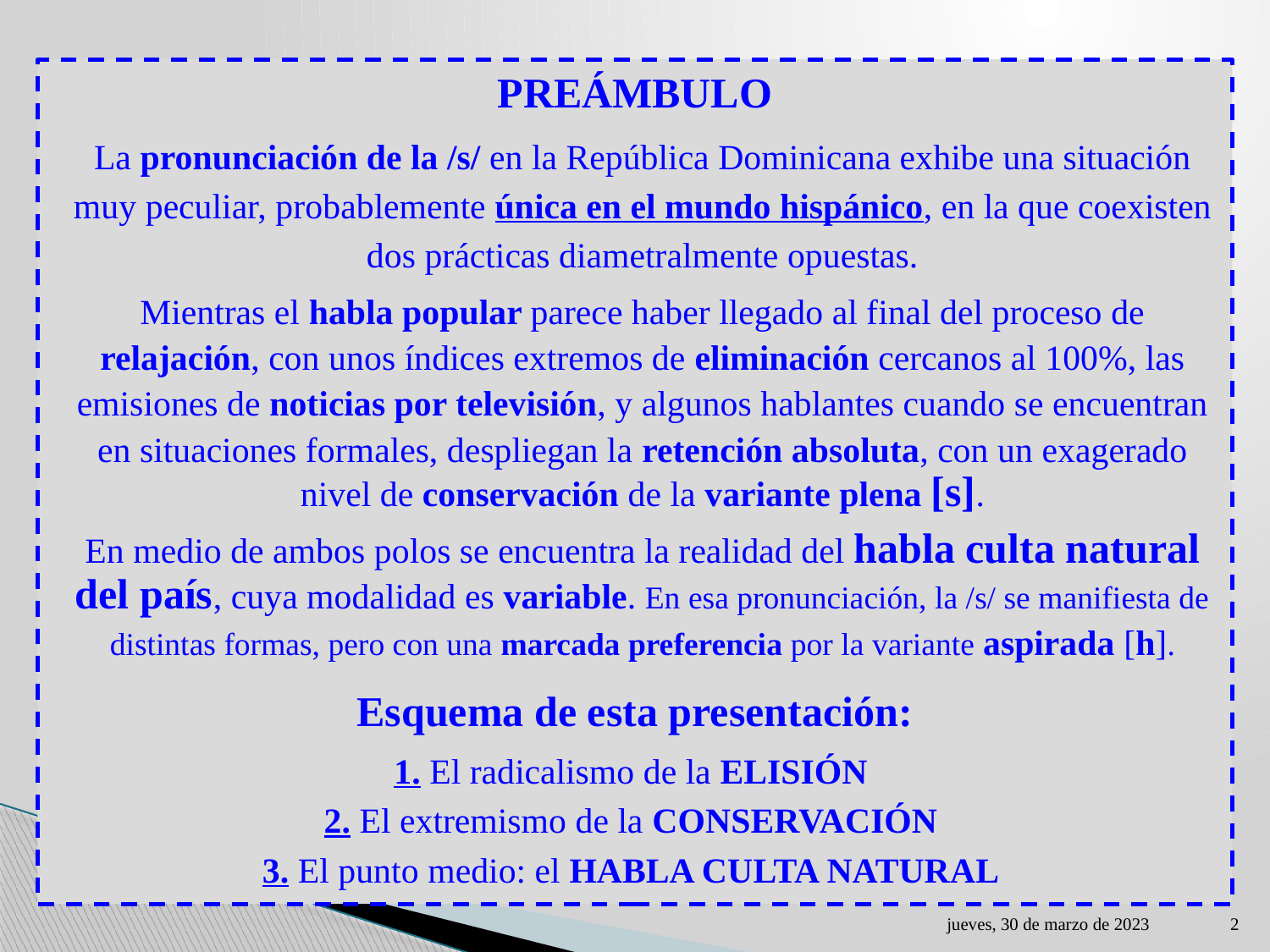

PREÁMBULO
La pronunciación de la /s/ en la República Dominicana exhibe una situación muy peculiar, probablemente única en el mundo hispánico, en la que coexisten dos prácticas diametralmente opuestas.
Mientras el habla popular parece haber llegado al final del proceso de relajación, con unos índices extremos de eliminación cercanos al 100%, las emisiones de noticias por televisión, y algunos hablantes cuando se encuentran en situaciones formales, despliegan la retención absoluta, con un exagerado nivel de conservación de la variante plena [s].
En medio de ambos polos se encuentra la realidad del habla culta natural del país, cuya modalidad es variable. En esa pronunciación, la /s/ se manifiesta de distintas formas, pero con una marcada preferencia por la variante aspirada [h].
Esquema de esta presentación:

1. El radicalismo de la ELISIÓN
2. El extremismo de la CONSERVACIÓN
3. El punto medio: el HABLA CULTA NATURAL
jueves, 30 de marzo de 2023
2